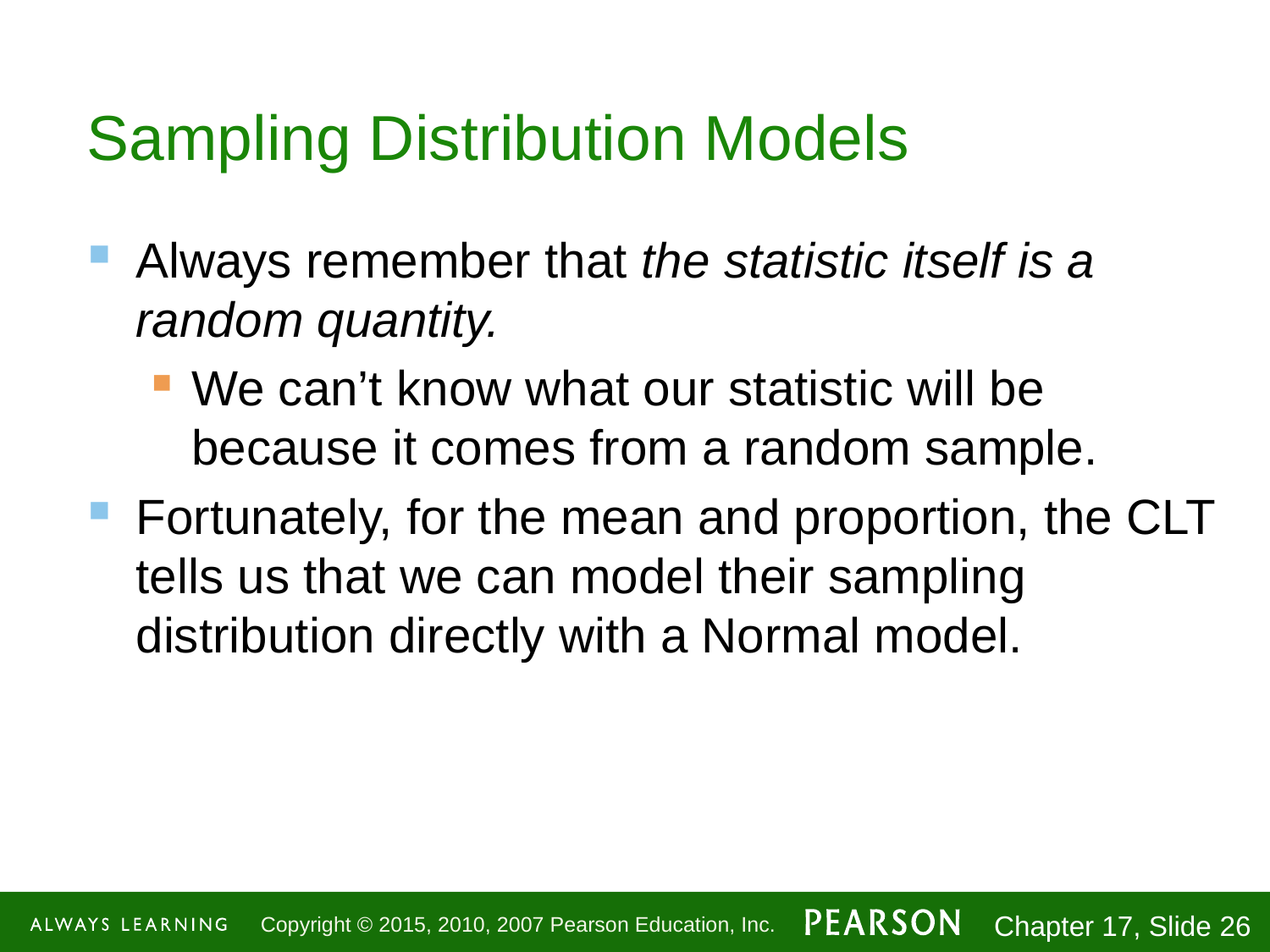

# Sampling Distribution Models
Always remember that the statistic itself is a random quantity.
We can’t know what our statistic will be because it comes from a random sample.
Fortunately, for the mean and proportion, the CLT tells us that we can model their sampling distribution directly with a Normal model.